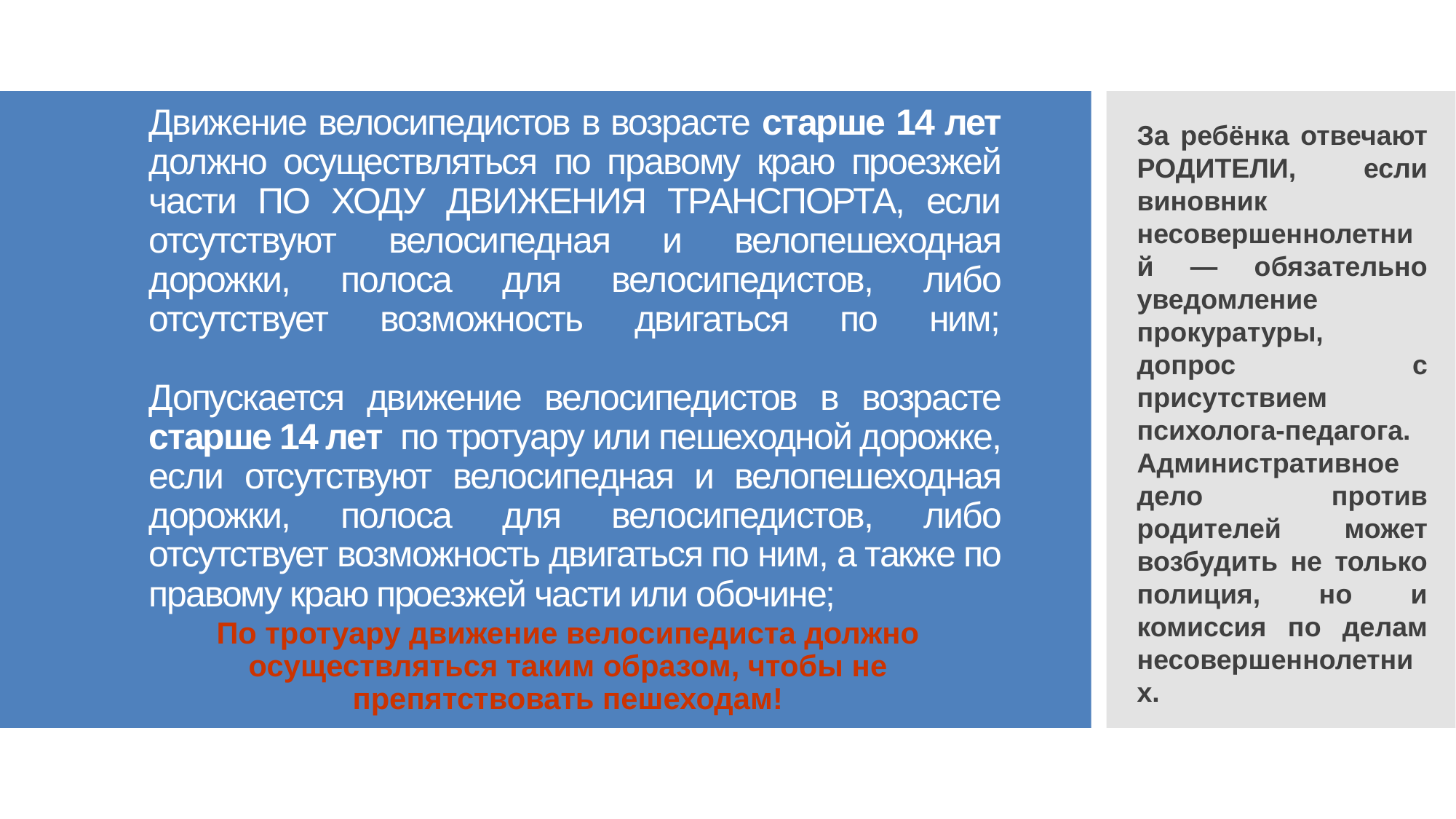

За ребёнка отвечают РОДИТЕЛИ, если виновник несовершеннолетний — обязательно уведомление прокуратуры, допрос с присутствием психолога-педагога. Административное дело против родителей может возбудить не только полиция, но и комиссия по делам несовершеннолетних.
# Движение велосипедистов в возрасте старше 14 лет должно осуществляться по правому краю проезжей части ПО ХОДУ ДВИЖЕНИЯ ТРАНСПОРТА, если отсутствуют велосипедная и велопешеходная дорожки, полоса для велосипедистов, либо отсутствует возможность двигаться по ним; Допускается движение велосипедистов в возрасте старше 14 лет  по тротуару или пешеходной дорожке, если отсутствуют велосипедная и велопешеходная дорожки, полоса для велосипедистов, либо отсутствует возможность двигаться по ним, а также по правому краю проезжей части или обочине;
По тротуару движение велосипедиста должно осуществляться таким образом, чтобы не препятствовать пешеходам!